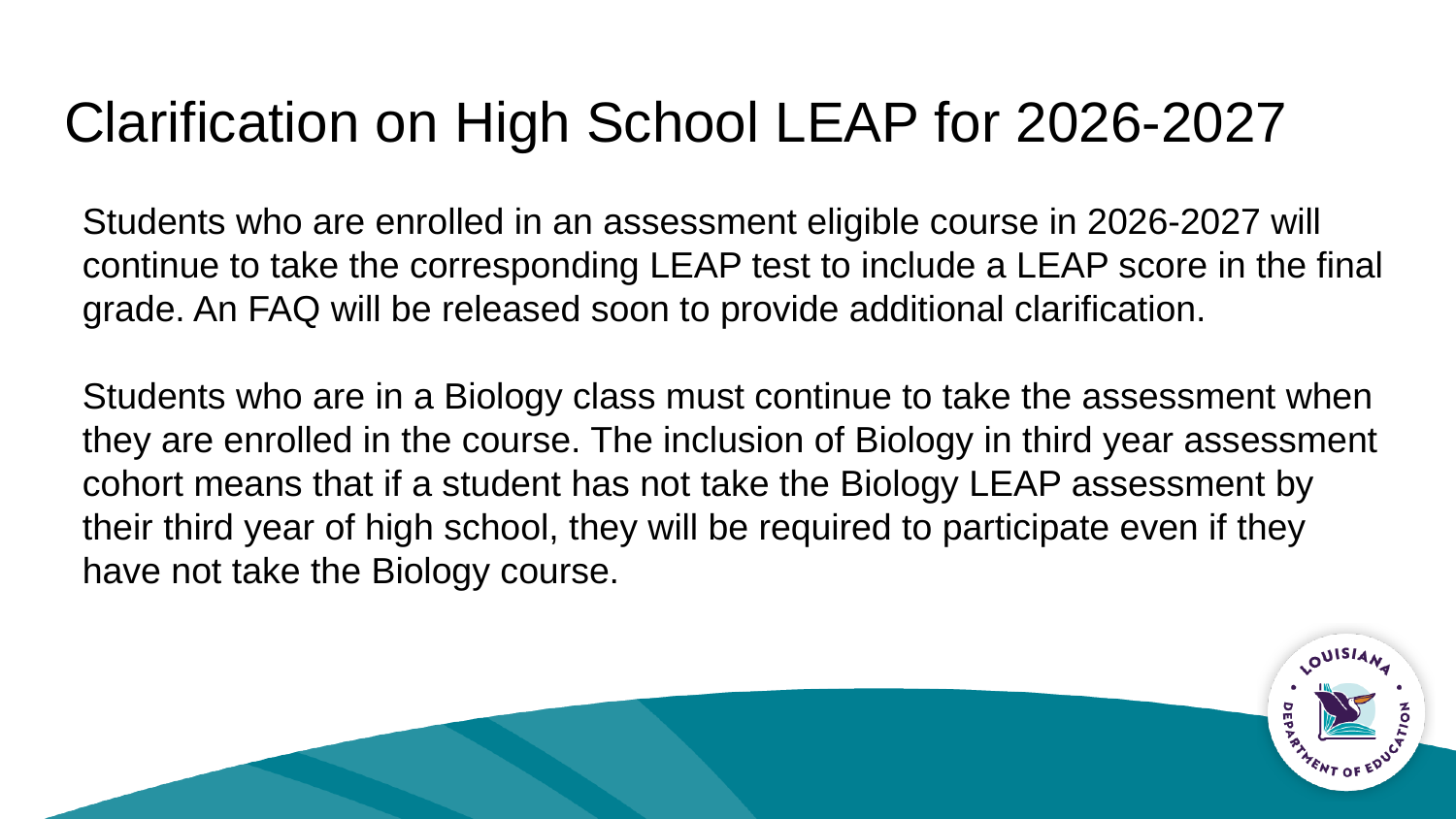

# Clarification on High School LEAP for 2026-2027
Students who are enrolled in an assessment eligible course in 2026-2027 will continue to take the corresponding LEAP test to include a LEAP score in the final grade. An FAQ will be released soon to provide additional clarification.

Students who are in a Biology class must continue to take the assessment when they are enrolled in the course. The inclusion of Biology in third year assessment cohort means that if a student has not take the Biology LEAP assessment by their third year of high school, they will be required to participate even if they have not take the Biology course.